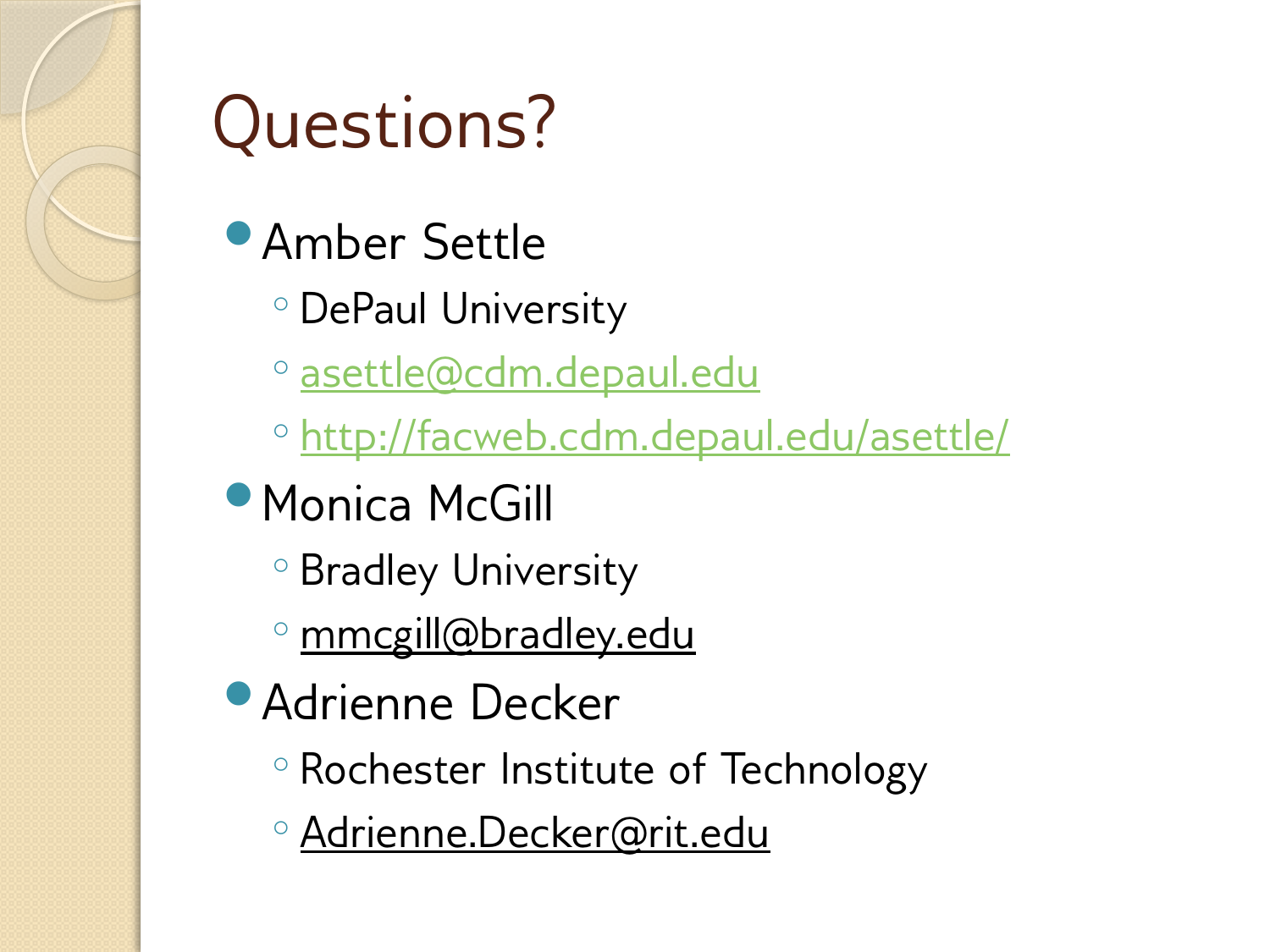

# Questions?
Amber Settle
DePaul University
asettle@cdm.depaul.edu
http://facweb.cdm.depaul.edu/asettle/
Monica McGill
Bradley University
mmcgill@bradley.edu
Adrienne Decker
Rochester Institute of Technology
Adrienne.Decker@rit.edu